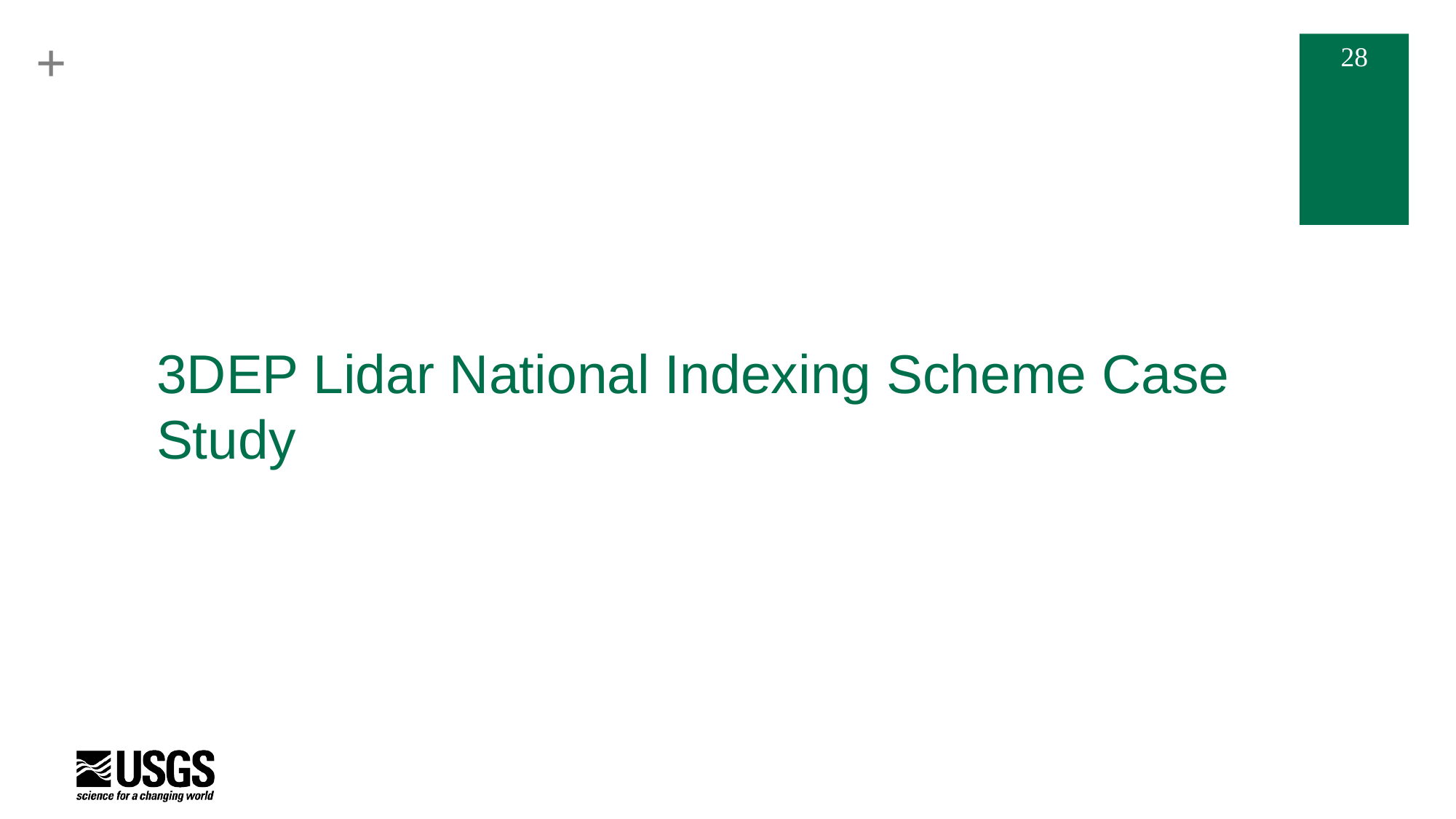

# 3DEP Lidar National Indexing Scheme Case Study